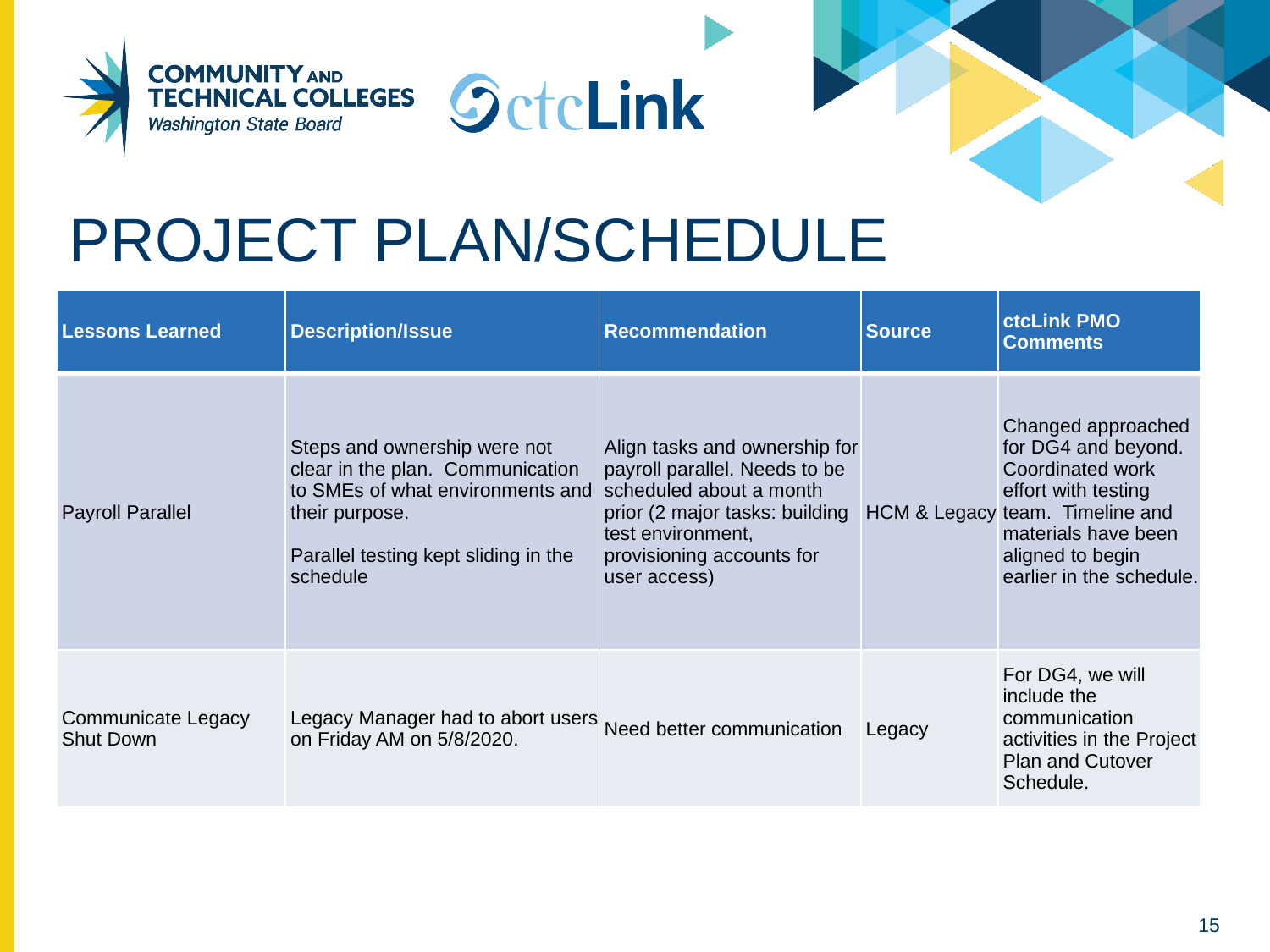

# Project plan/schedule
| Lessons Learned | Description/Issue | Recommendation | Source | ctcLink PMO Comments |
| --- | --- | --- | --- | --- |
| Payroll Parallel | Steps and ownership were not clear in the plan. Communication to SMEs of what environments and their purpose. Parallel testing kept sliding in the schedule | Align tasks and ownership for payroll parallel. Needs to be scheduled about a month prior (2 major tasks: building test environment, provisioning accounts for user access) | HCM & Legacy | Changed approached for DG4 and beyond. Coordinated work effort with testing team. Timeline and materials have been aligned to begin earlier in the schedule. |
| Communicate Legacy Shut Down | Legacy Manager had to abort users on Friday AM on 5/8/2020. | Need better communication | Legacy | For DG4, we will include the communication activities in the Project Plan and Cutover Schedule. |
15